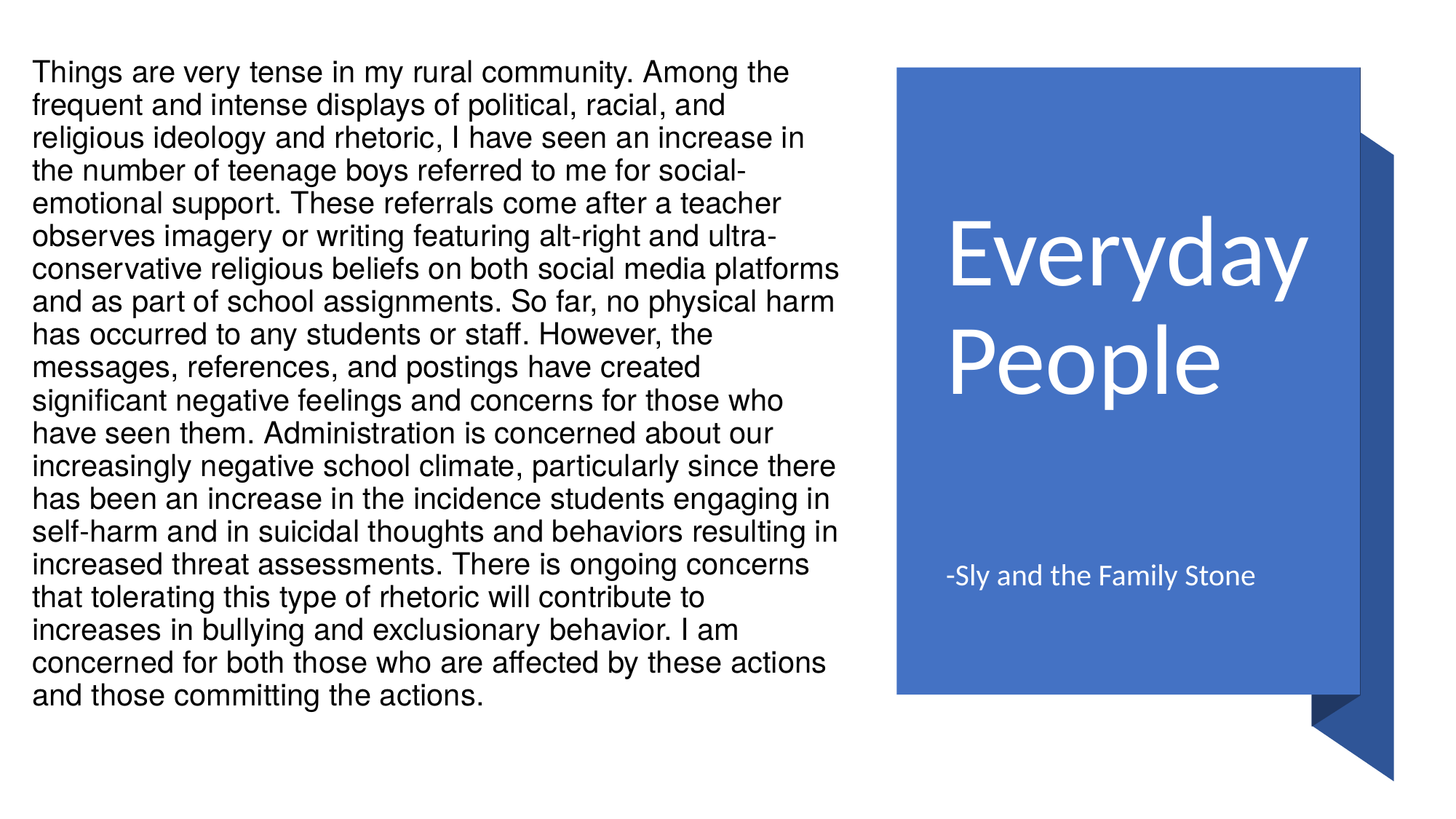

Things are very tense in my rural community. Among the frequent and intense displays of political, racial, and religious ideology and rhetoric, I have seen an increase in the number of teenage boys referred to me for social-emotional support. These referrals come after a teacher observes imagery or writing featuring alt-right and ultra-conservative religious beliefs on both social media platforms and as part of school assignments. So far, no physical harm has occurred to any students or staff. However, the messages, references, and postings have created significant negative feelings and concerns for those who have seen them. Administration is concerned about our increasingly negative school climate, particularly since there has been an increase in the incidence students engaging in self-harm and in suicidal thoughts and behaviors resulting in increased threat assessments. There is ongoing concerns that tolerating this type of rhetoric will contribute to increases in bullying and exclusionary behavior. I am concerned for both those who are affected by these actions and those committing the actions.

# Everyday People -Sly and the Family Stone